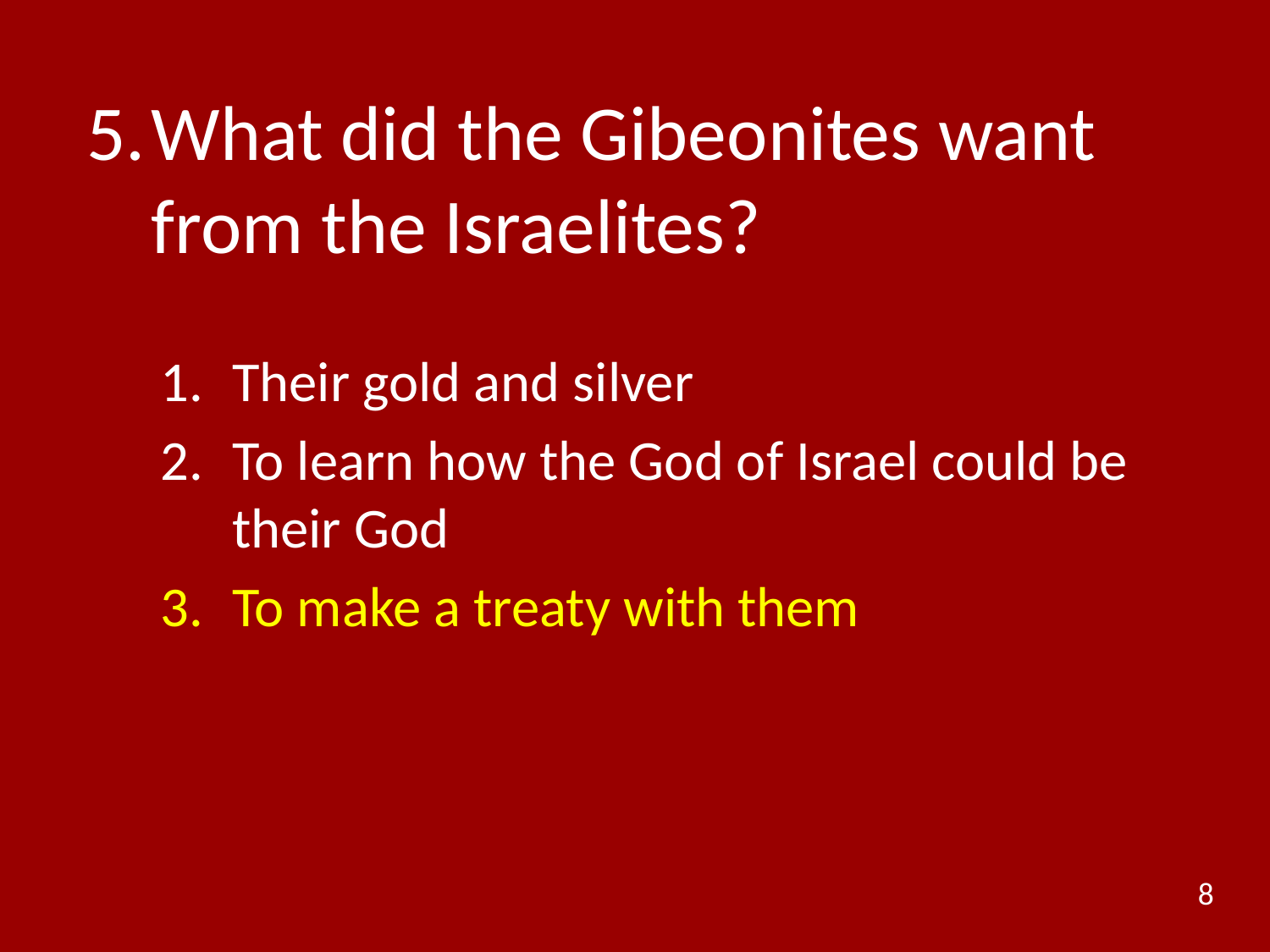

# 5.	What did the Gibeonites want from the Israelites?
Their gold and silver
To learn how the God of Israel could be their God
To make a treaty with them
8